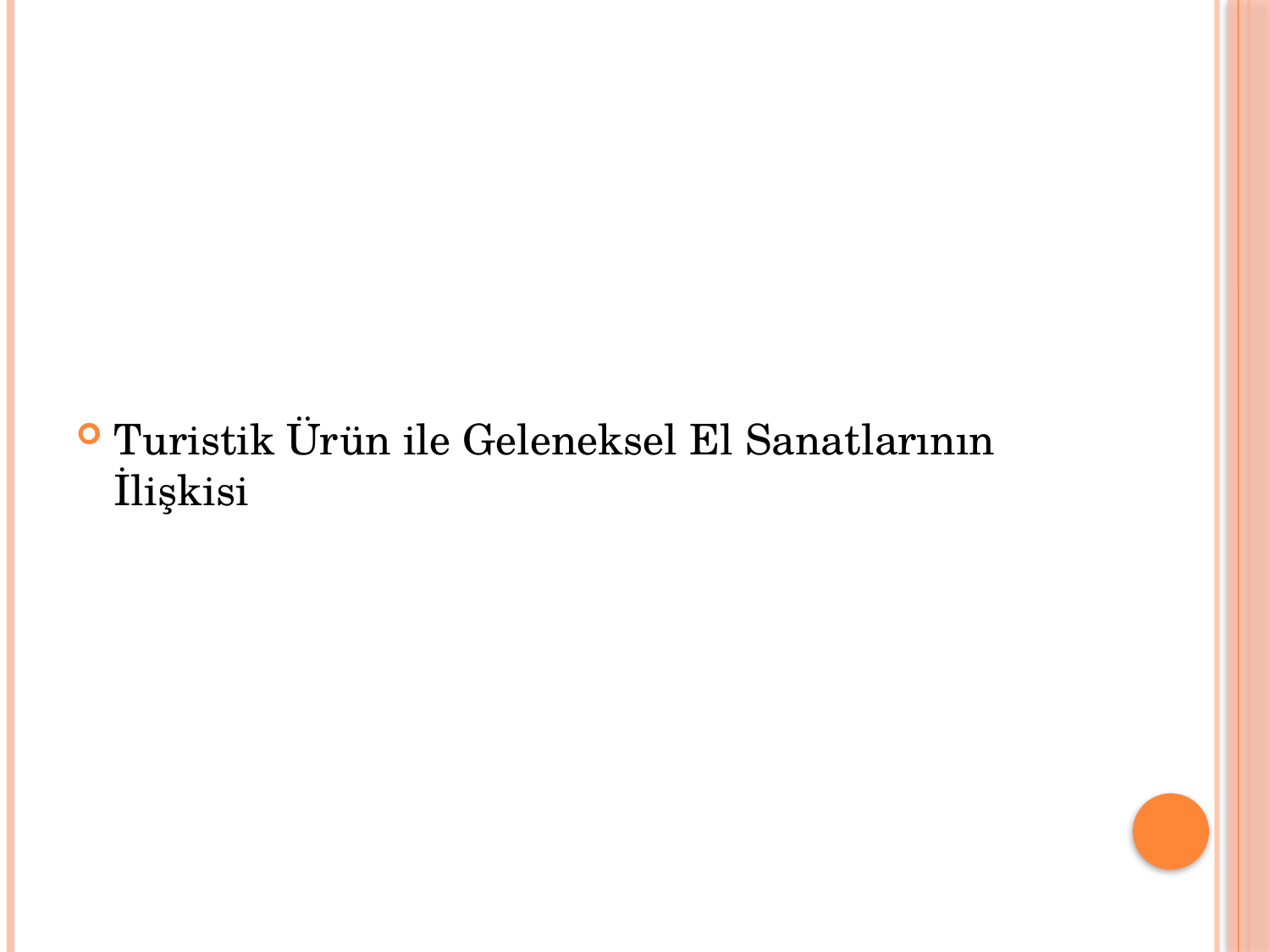

#

Turistik Ürün ile Geleneksel El Sanatlarının İlişkisi